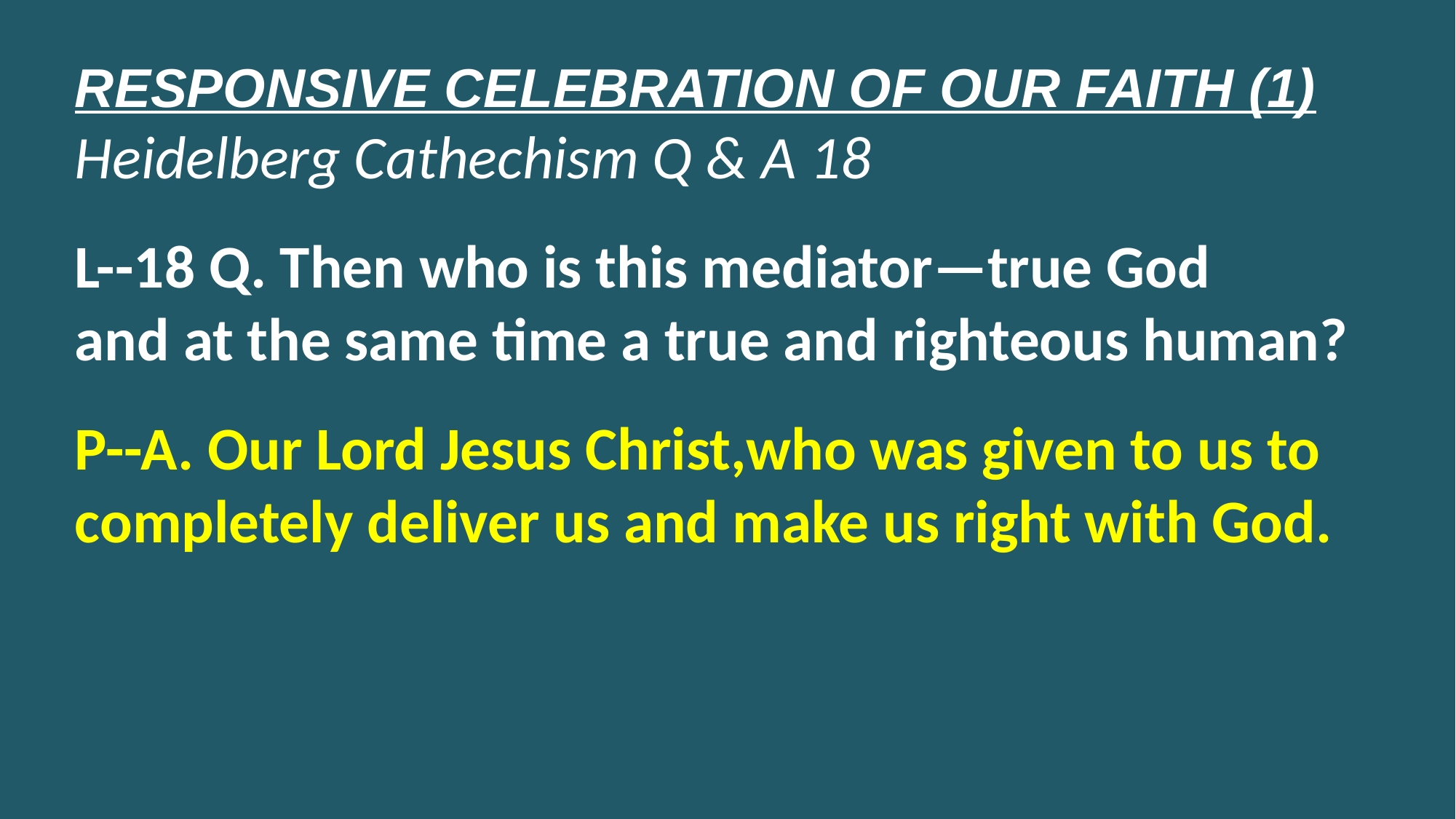

RESPONSIVE CELEBRATION OF OUR FAITH (1)
Heidelberg Cathechism Q & A 18

L--18 Q. Then who is this mediator—true God
and at the same time a true and righteous human?

P--A. Our Lord Jesus Christ,who was given to us to completely deliver us and make us right with God.